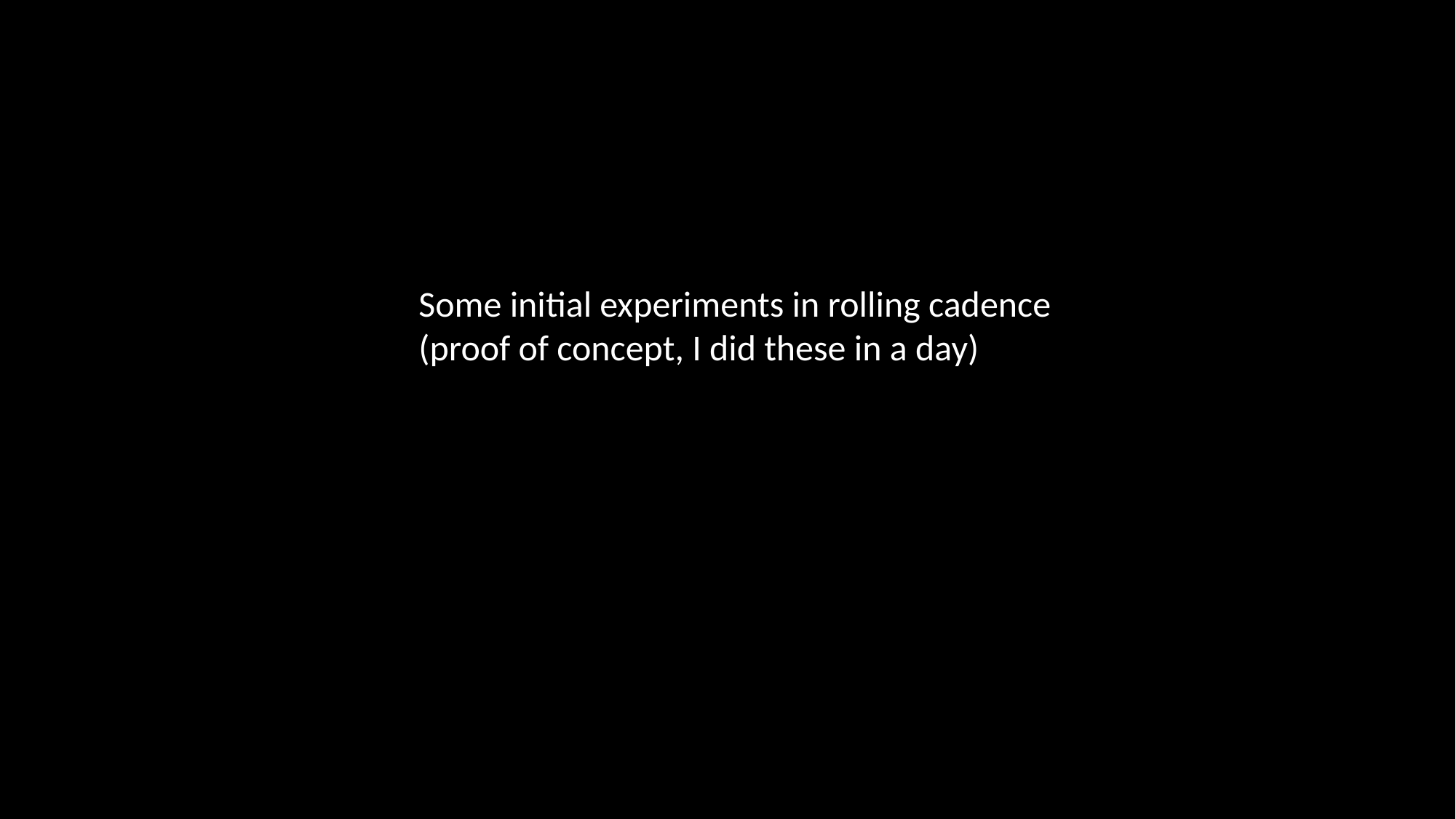

Some initial experiments in rolling cadence
(proof of concept, I did these in a day)